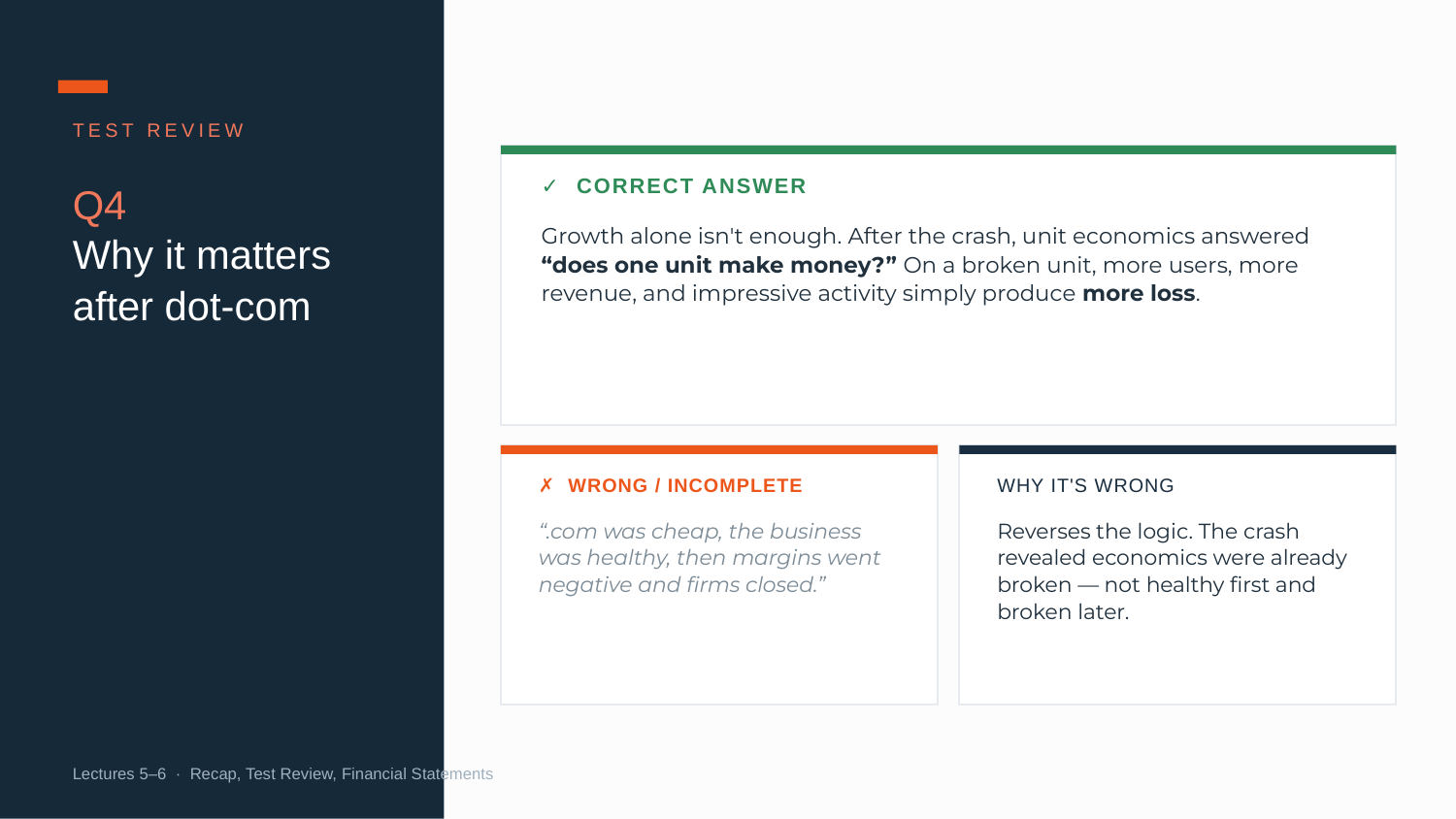

TEST REVIEW

✓  CORRECT ANSWER
Q4
Why it matters
after dot-com
Growth alone isn't enough. After the crash, unit economics answered “does one unit make money?” On a broken unit, more users, more revenue, and impressive activity simply produce more loss.

✗  WRONG / INCOMPLETE
WHY IT'S WRONG
“.com was cheap, the business was healthy, then margins went negative and firms closed.”
Reverses the logic. The crash revealed economics were already broken — not healthy first and broken later.
Lectures 5–6  ·  Recap, Test Review, Financial Statements